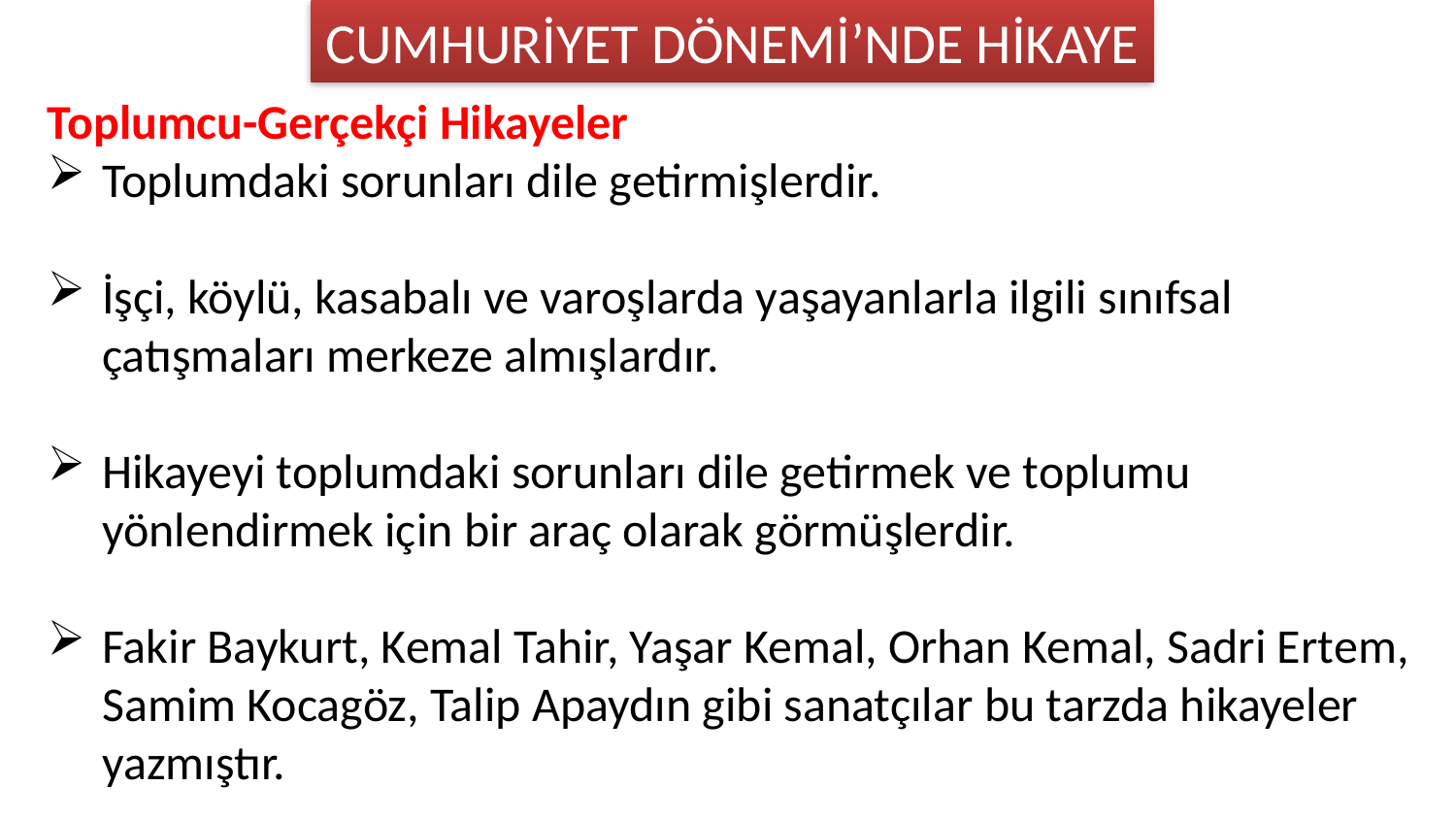

CUMHURİYET DÖNEMİ’NDE HİKAYE
Toplumcu-Gerçekçi Hikayeler
Toplumdaki sorunları dile getirmişlerdir.

İşçi, köylü, kasabalı ve varoşlarda yaşayanlarla ilgili sınıfsal çatışmaları merkeze almışlardır.

Hikayeyi toplumdaki sorunları dile getirmek ve toplumu yönlendirmek için bir araç olarak görmüşlerdir.

Fakir Baykurt, Kemal Tahir, Yaşar Kemal, Orhan Kemal, Sadri Ertem, Samim Kocagöz, Talip Apaydın gibi sanatçılar bu tarzda hikayeler yazmıştır.